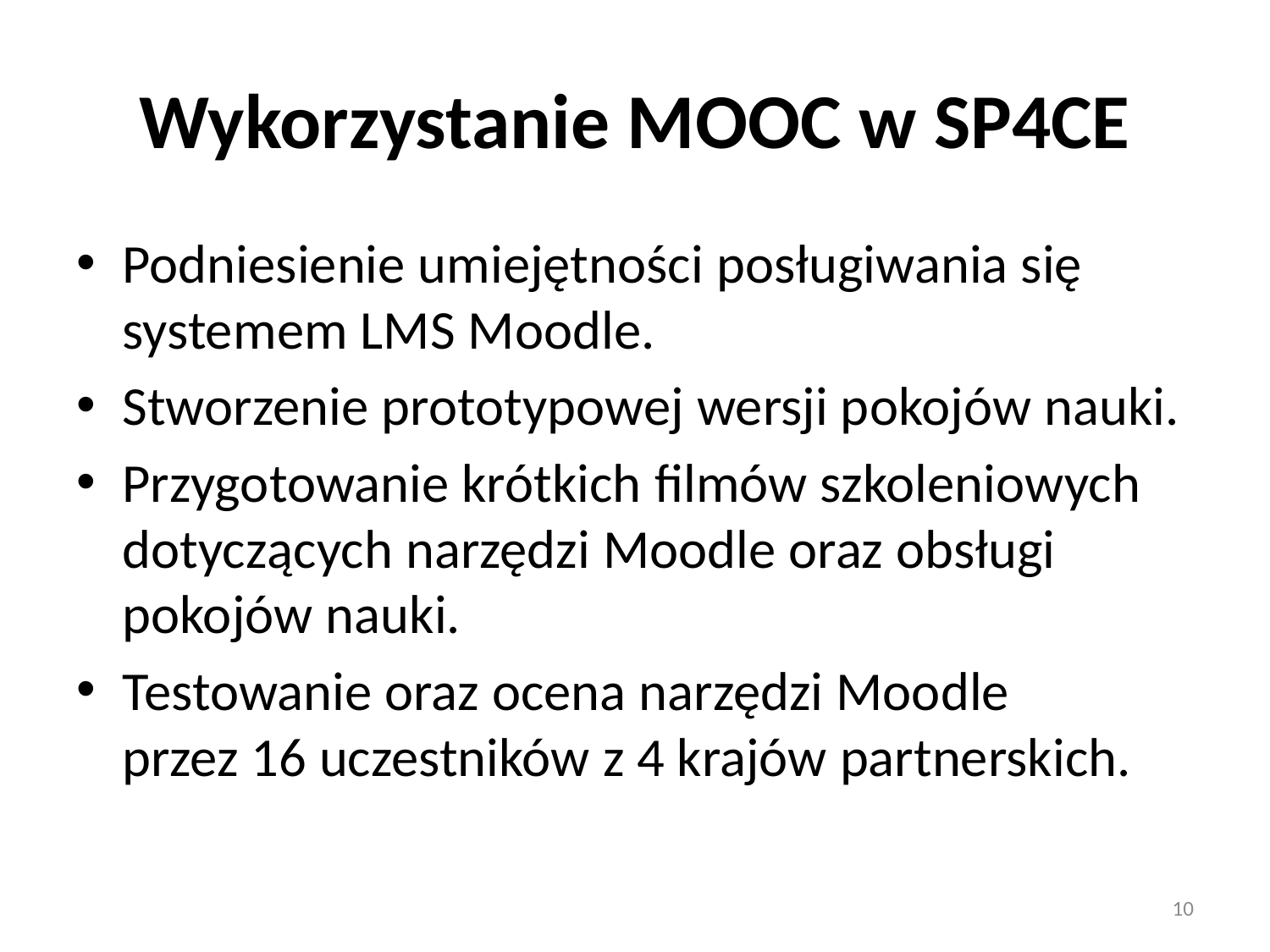

# Wykorzystanie MOOC w SP4CE
Podniesienie umiejętności posługiwania się systemem LMS Moodle.
Stworzenie prototypowej wersji pokojów nauki.
Przygotowanie krótkich filmów szkoleniowych dotyczących narzędzi Moodle oraz obsługi pokojów nauki.
Testowanie oraz ocena narzędzi Moodle
przez 16 uczestników z 4 krajów partnerskich.
10